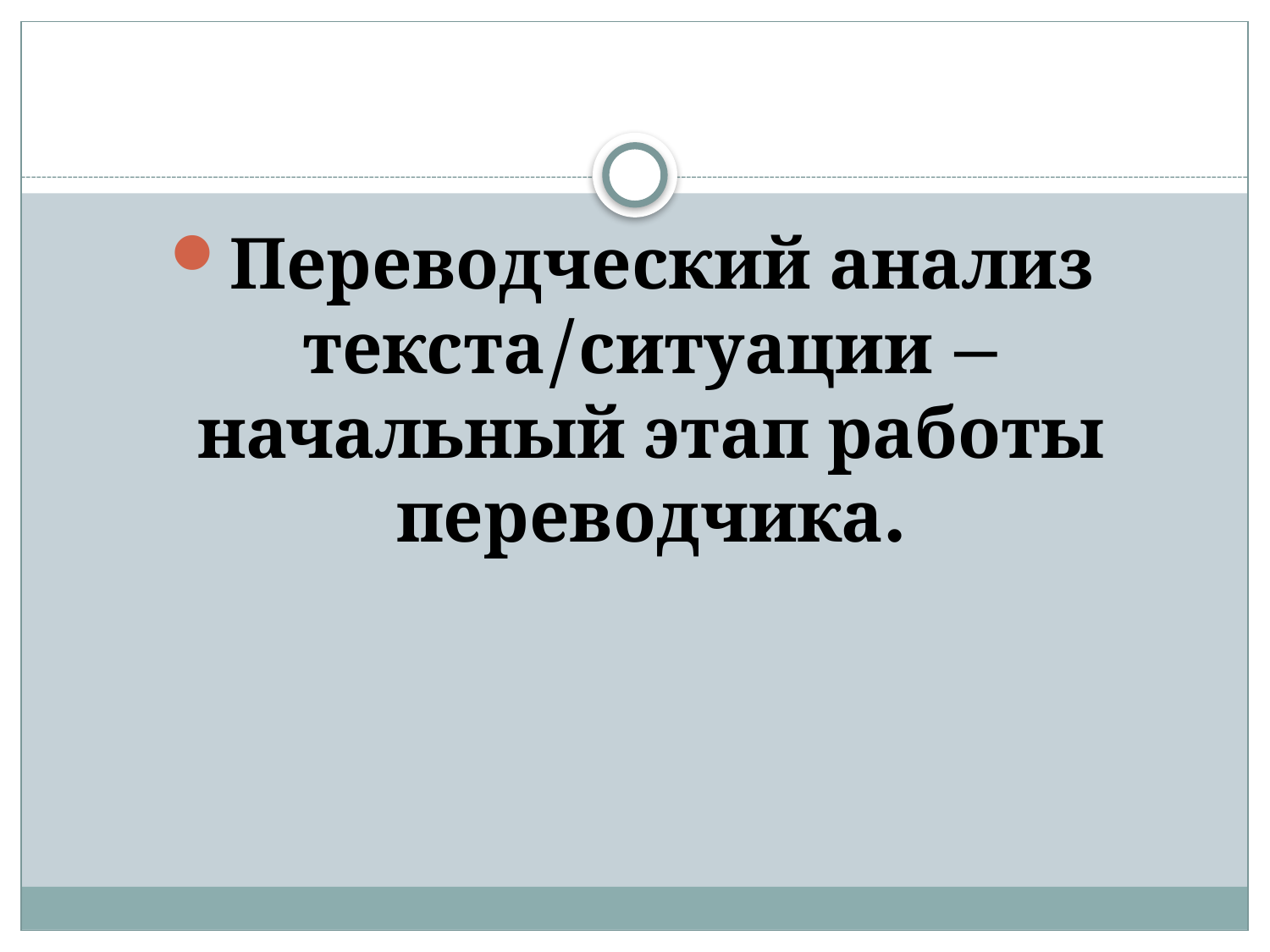

#
Переводческий анализ текста/ситуации – начальный этап работы переводчика.